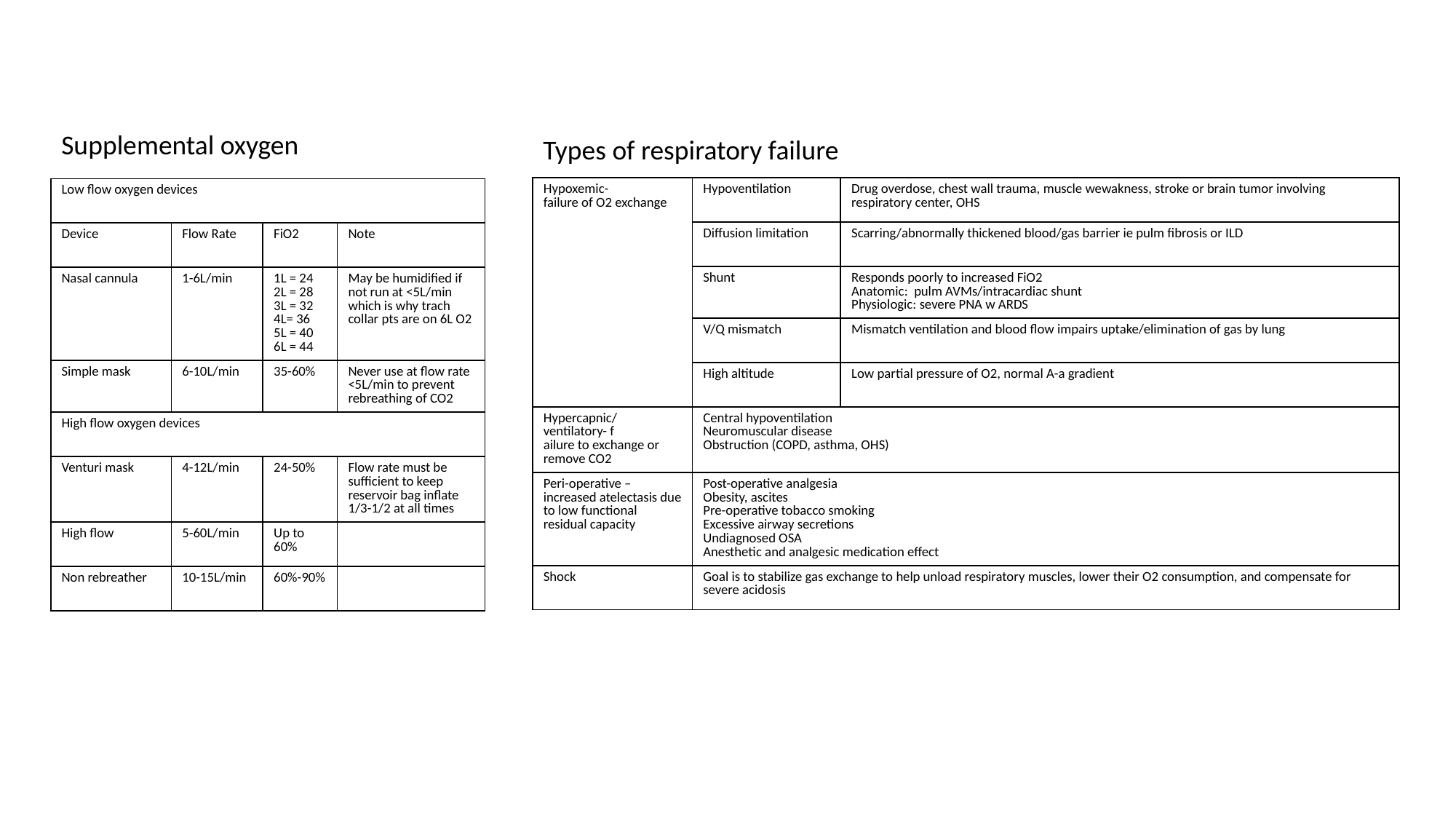

Supplemental oxygen
Types of respiratory failure
| Hypoxemic- failure of O2 exchange | Hypoventilation | Drug overdose, chest wall trauma, muscle wewakness, stroke or brain tumor involving respiratory center, OHS |
| --- | --- | --- |
|  | Diffusion limitation | Scarring/abnormally thickened blood/gas barrier ie pulm fibrosis or ILD |
|  | Shunt | Responds poorly to increased FiO2 Anatomic: pulm AVMs/intracardiac shunt Physiologic: severe PNA w ARDS |
|  | V/Q mismatch | Mismatch ventilation and blood flow impairs uptake/elimination of gas by lung |
|  | High altitude | Low partial pressure of O2, normal A-a gradient |
| Hypercapnic/ ventilatory- f ailure to exchange or remove CO2 | Central hypoventilation Neuromuscular disease Obstruction (COPD, asthma, OHS) |  |
| Peri-operative – increased atelectasis due to low functional residual capacity | Post-operative analgesia Obesity, ascites Pre-operative tobacco smoking Excessive airway secretions Undiagnosed OSA Anesthetic and analgesic medication effect |  |
| Shock | Goal is to stabilize gas exchange to help unload respiratory muscles, lower their O2 consumption, and compensate for severe acidosis |  |
| Low flow oxygen devices |  |  |  |
| --- | --- | --- | --- |
| Device | Flow Rate | FiO2 | Note |
| Nasal cannula | 1-6L/min | 1L = 24 2L = 28 3L = 32 4L= 36 5L = 40 6L = 44 | May be humidified if not run at <5L/min which is why trach collar pts are on 6L O2 |
| Simple mask | 6-10L/min | 35-60% | Never use at flow rate <5L/min to prevent rebreathing of CO2 |
| High flow oxygen devices |  |  |  |
| Venturi mask | 4-12L/min | 24-50% | Flow rate must be sufficient to keep reservoir bag inflate 1/3-1/2 at all times |
| High flow | 5-60L/min | Up to 60% |  |
| Non rebreather | 10-15L/min | 60%-90% |  |